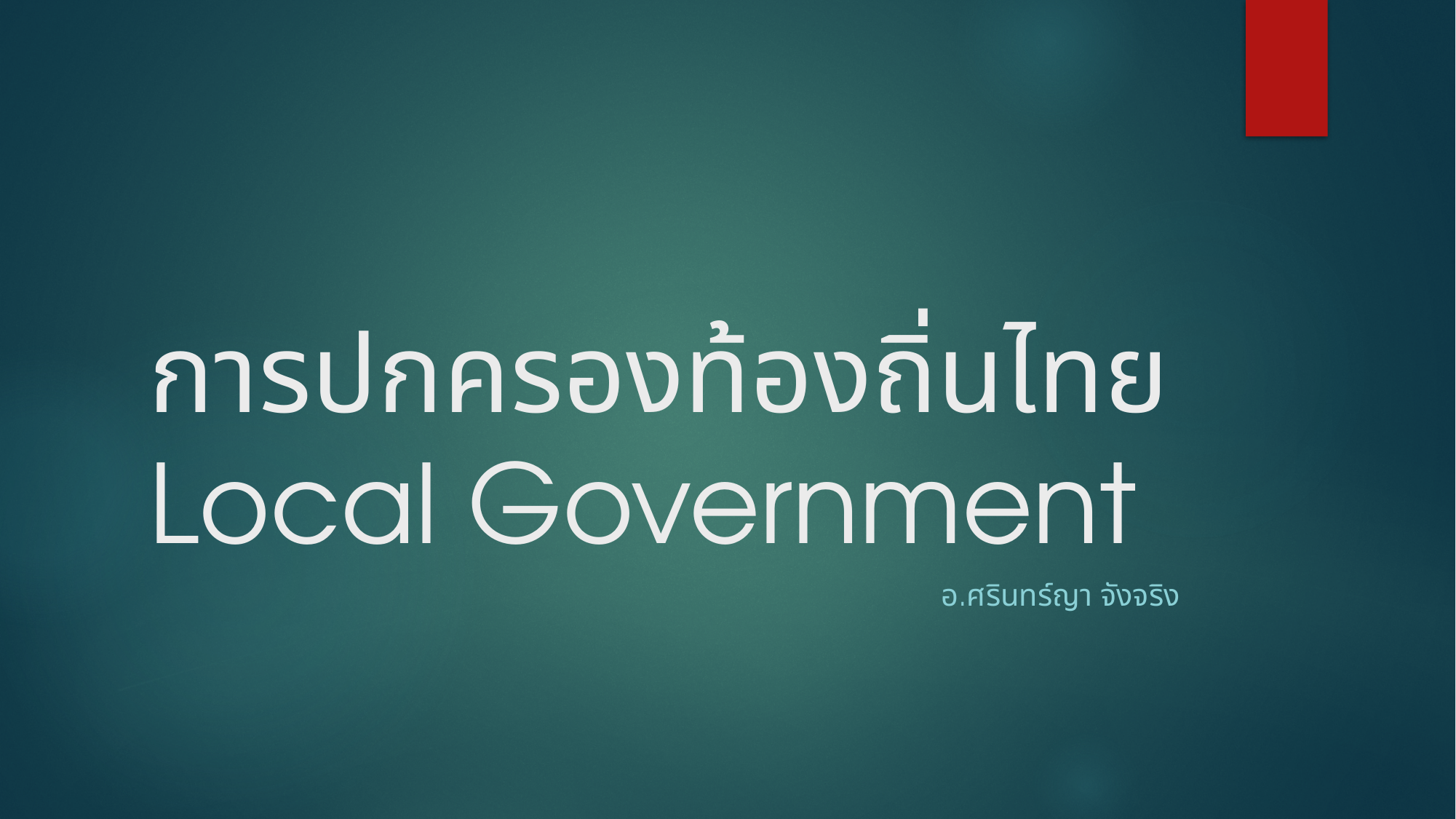

# การปกครองท้องถิ่นไทย Local Government
อ.ศรินทร์ญา จังจริง